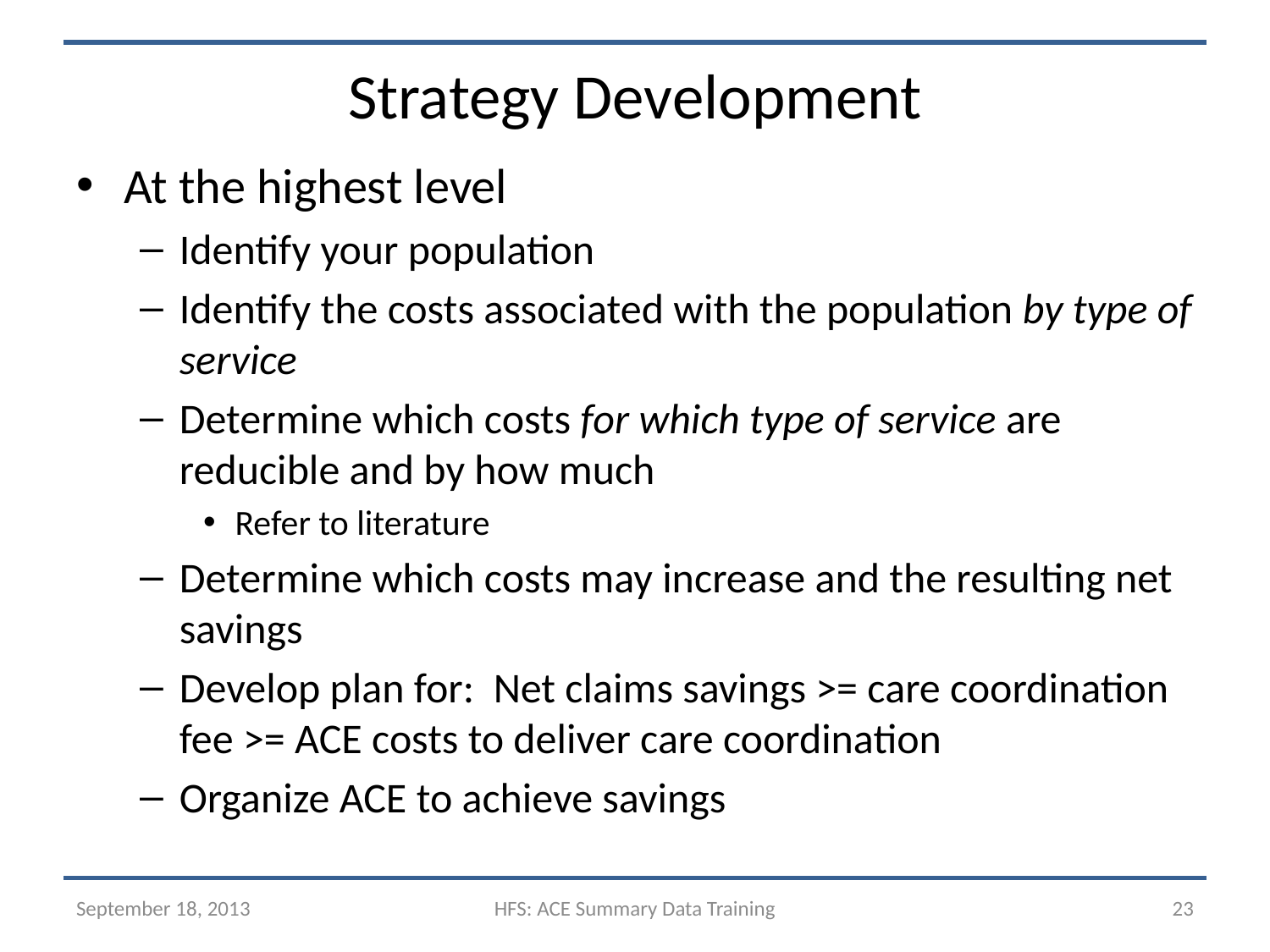

# Strategy Development
At the highest level
Identify your population
Identify the costs associated with the population by type of service
Determine which costs for which type of service are reducible and by how much
Refer to literature
Determine which costs may increase and the resulting net savings
Develop plan for:  Net claims savings >= care coordination fee >= ACE costs to deliver care coordination
Organize ACE to achieve savings
September 18, 2013
HFS: ACE Summary Data Training
23